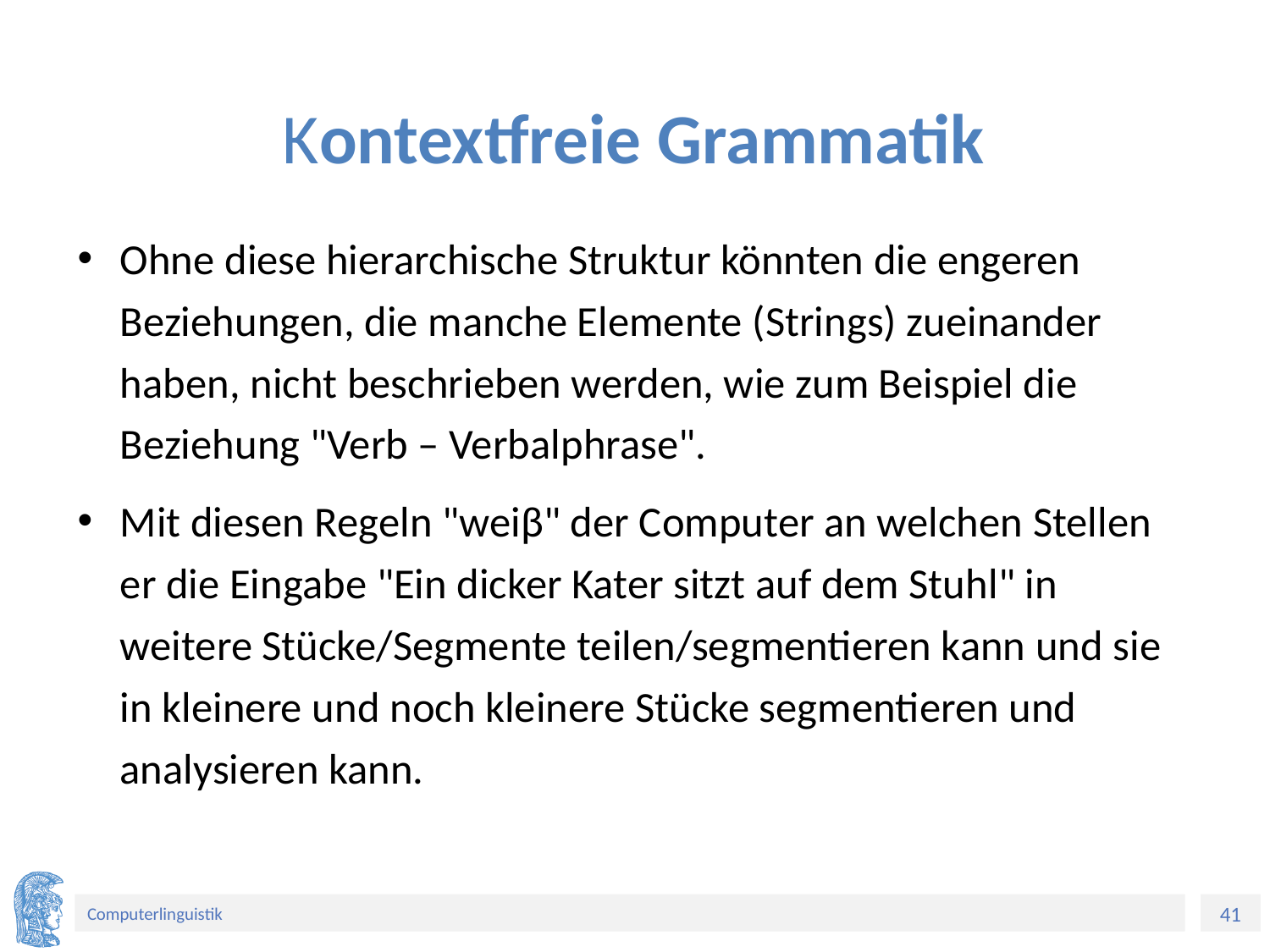

# Kontextfreie Grammatik
Ohne diese hierarchische Struktur könnten die engeren Beziehungen, die manche Elemente (Strings) zueinander haben, nicht beschrieben werden, wie zum Beispiel die Beziehung "Verb – Verbalphrase".
Mit diesen Regeln "weiβ" der Computer an welchen Stellen er die Eingabe "Ein dicker Kater sitzt auf dem Stuhl" in weitere Stücke/Segmente teilen/segmentieren kann und sie in kleinere und noch kleinere Stücke segmentieren und analysieren kann.